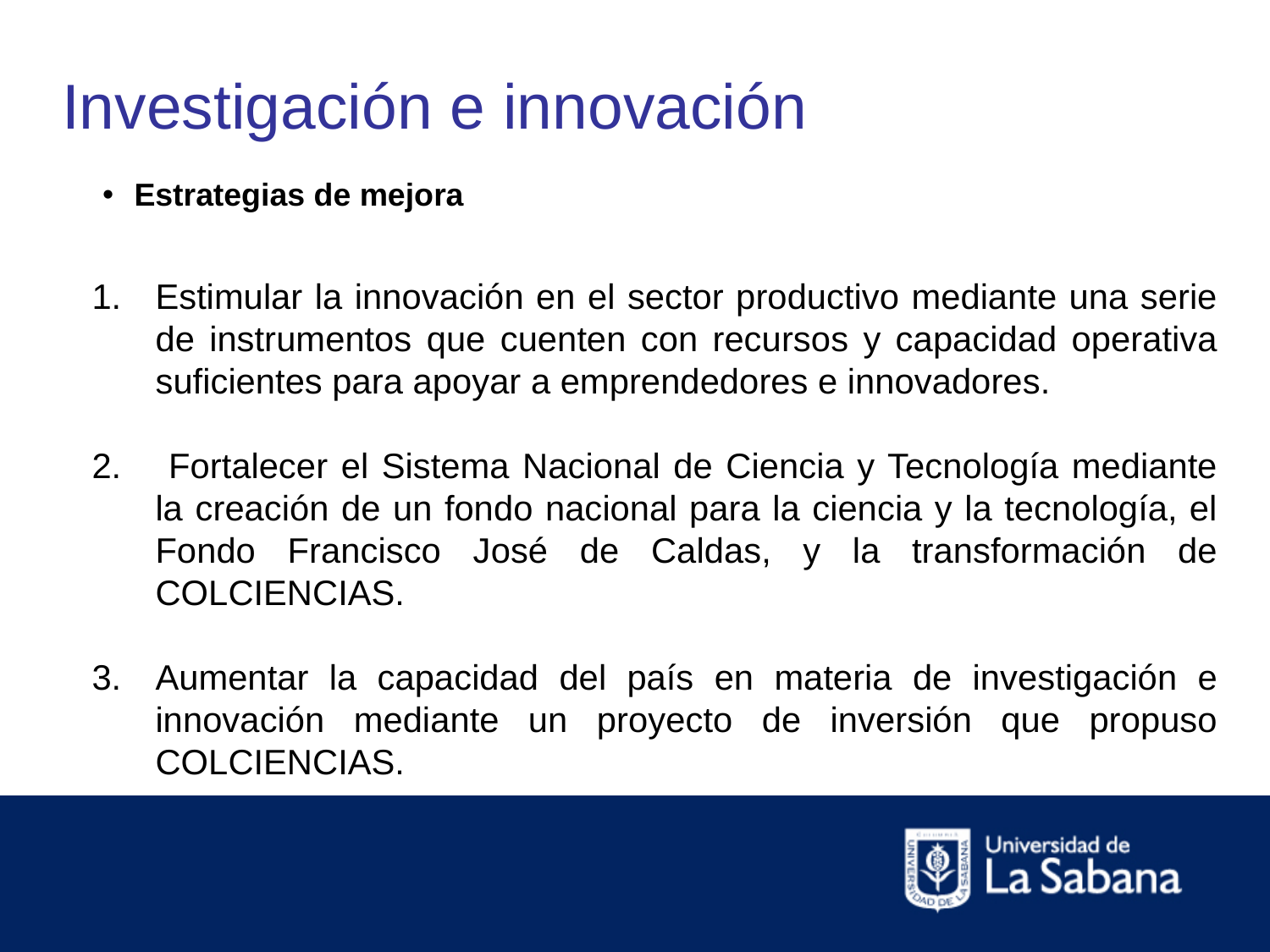

Investigación e innovación
Estrategias de mejora
Estimular la innovación en el sector productivo mediante una serie de instrumentos que cuenten con recursos y capacidad operativa suficientes para apoyar a emprendedores e innovadores.

 Fortalecer el Sistema Nacional de Ciencia y Tecnología mediante la creación de un fondo nacional para la ciencia y la tecnología, el Fondo Francisco José de Caldas, y la transformación de COLCIENCIAS.

Aumentar la capacidad del país en materia de investigación e innovación mediante un proyecto de inversión que propuso COLCIENCIAS.